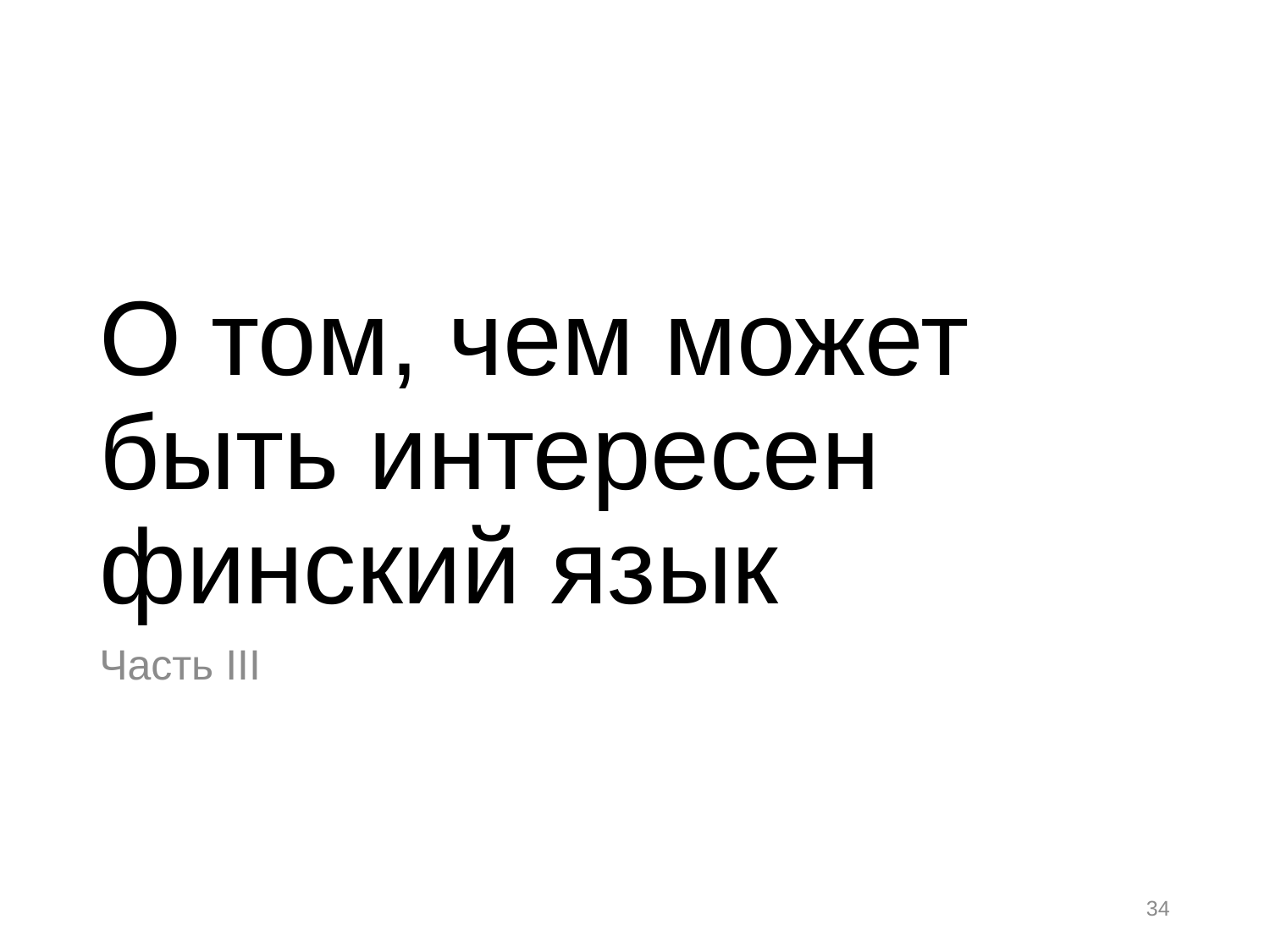

# О том, чем может быть интересен финский язык
Часть III
34